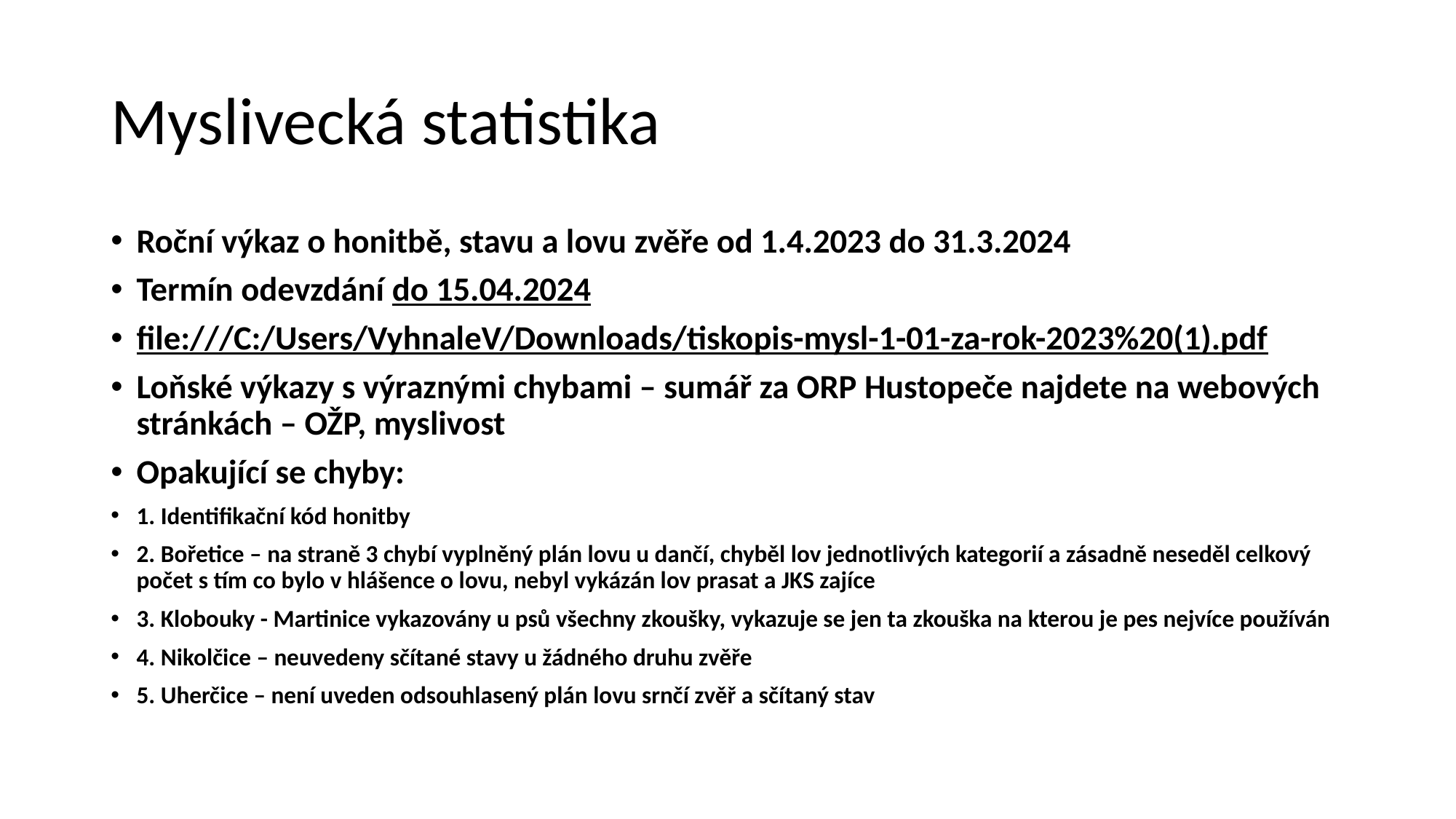

# Myslivecká statistika
Roční výkaz o honitbě, stavu a lovu zvěře od 1.4.2023 do 31.3.2024
Termín odevzdání do 15.04.2024
file:///C:/Users/VyhnaleV/Downloads/tiskopis-mysl-1-01-za-rok-2023%20(1).pdf
Loňské výkazy s výraznými chybami – sumář za ORP Hustopeče najdete na webových stránkách – OŽP, myslivost
Opakující se chyby:
1. Identifikační kód honitby
2. Bořetice – na straně 3 chybí vyplněný plán lovu u dančí, chyběl lov jednotlivých kategorií a zásadně neseděl celkový počet s tím co bylo v hlášence o lovu, nebyl vykázán lov prasat a JKS zajíce
3. Klobouky - Martinice vykazovány u psů všechny zkoušky, vykazuje se jen ta zkouška na kterou je pes nejvíce používán
4. Nikolčice – neuvedeny sčítané stavy u žádného druhu zvěře
5. Uherčice – není uveden odsouhlasený plán lovu srnčí zvěř a sčítaný stav